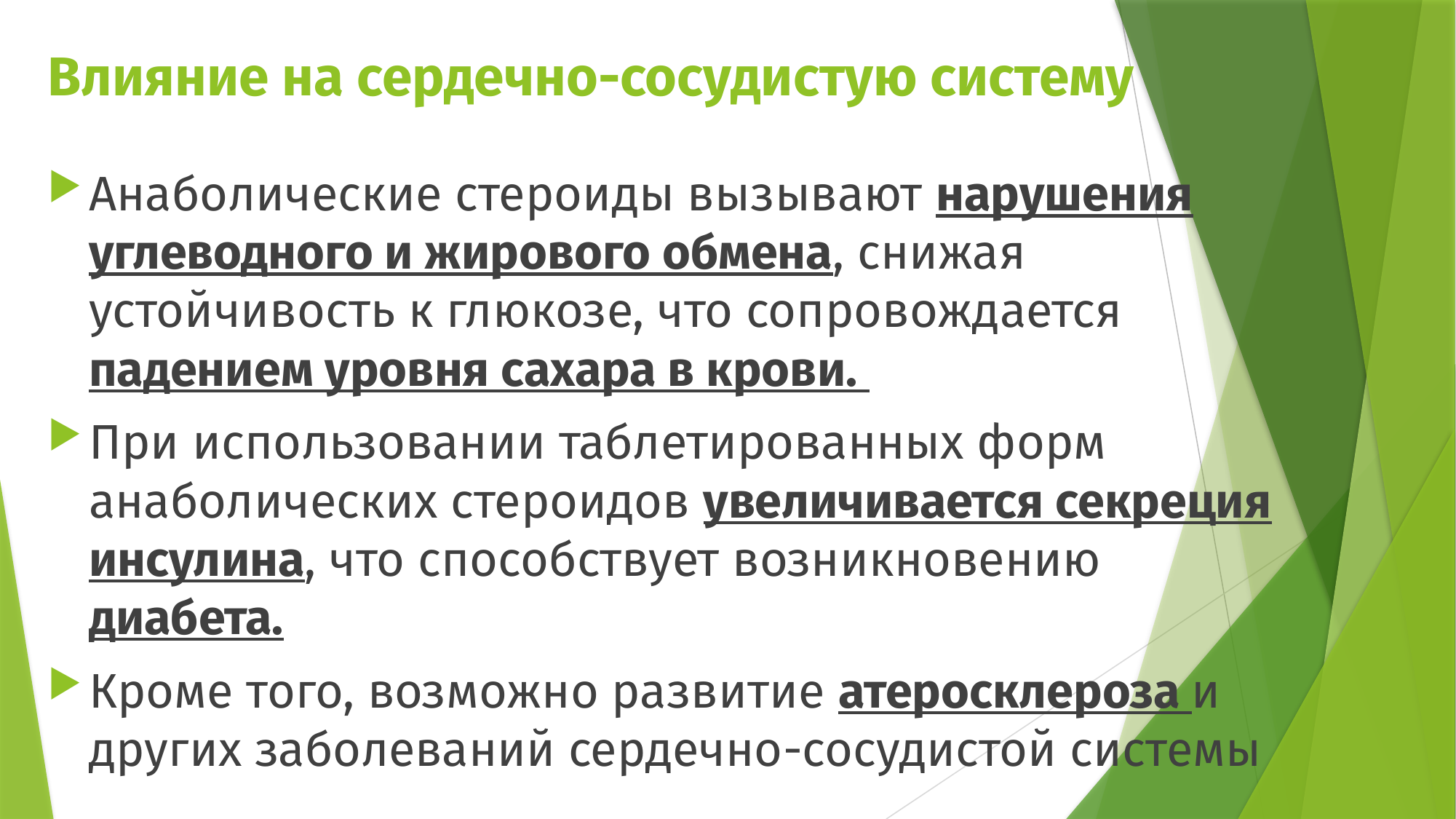

# Влияние на сердечно-сосудистую систему
Анаболические стероиды вызывают нарушения углеводного и жирового обмена, снижая устойчивость к глюкозе, что сопровождается падением уровня сахара в крови.
При использовании таблетированных форм анаболических стероидов увеличивается секреция инсулина, что способствует возникновению диабета.
Кроме того, возможно развитие атеросклероза и других заболеваний сердечно-сосудистой системы